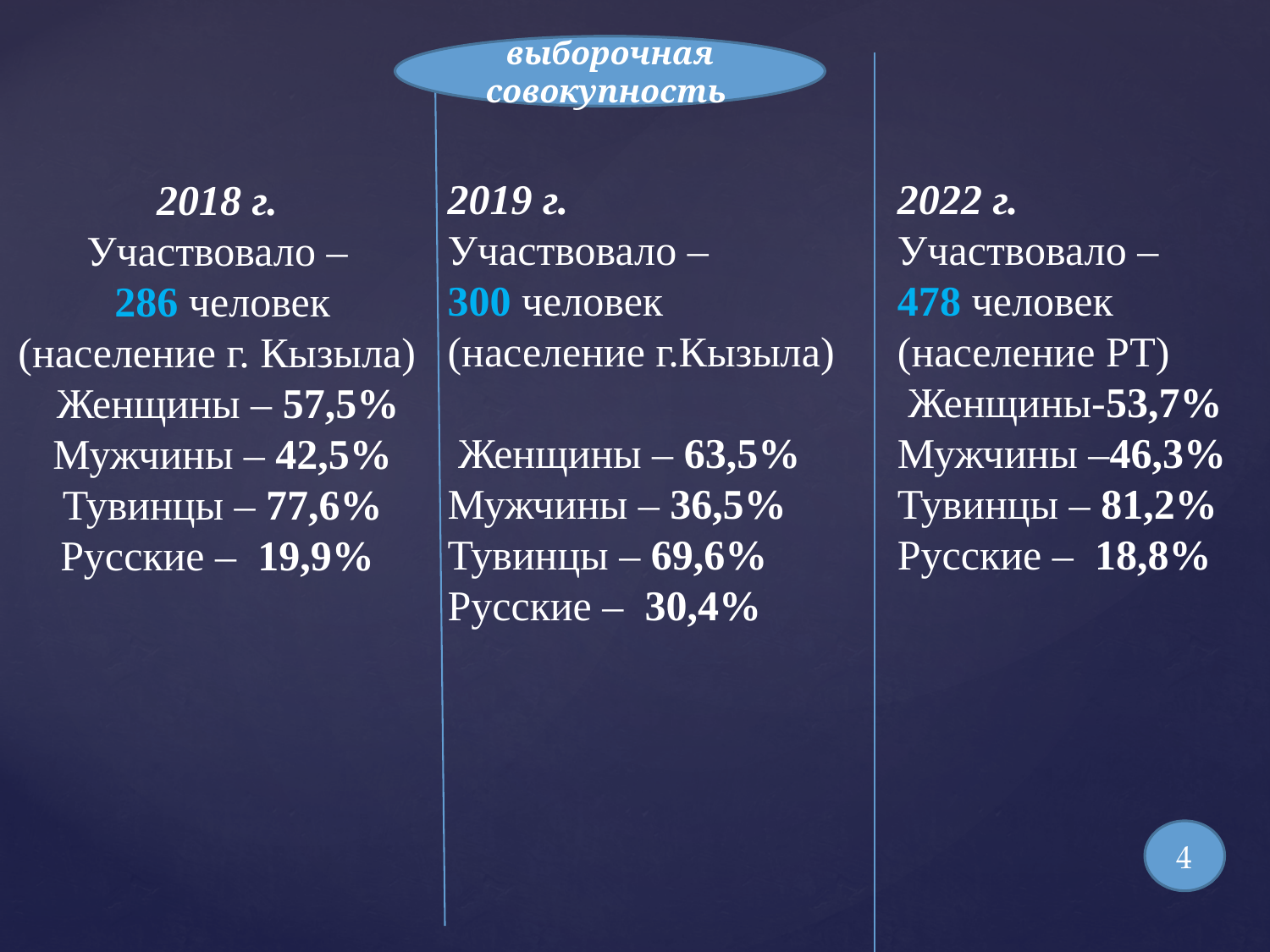

выборочная совокупность
# 2018 г. Участвовало – 286 человек (население г. Кызыла) Женщины – 57,5% Мужчины – 42,5% Тувинцы – 77,6% Русские –  19,9%

2019 г.
Участвовало –
300 человек
(население г.Кызыла)
 Женщины – 63,5%
Мужчины – 36,5%
Тувинцы – 69,6%
Русские –  30,4%
2022 г.
Участвовало – 478 человек
(население РТ)
 Женщины-53,7%
Мужчины –46,3%
Тувинцы – 81,2%
Русские –  18,8%
4